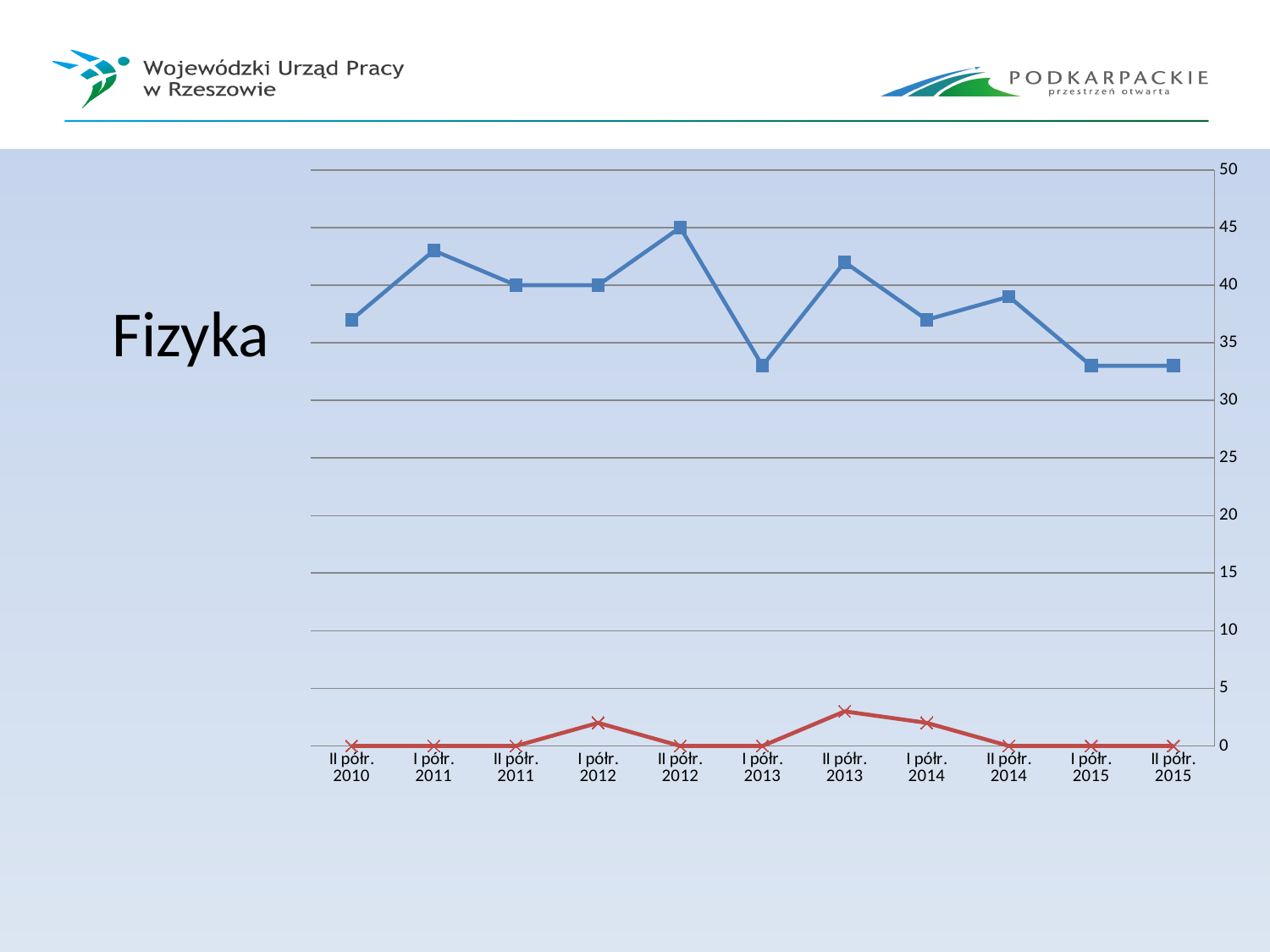

### Chart

| Category |  |  |
|---|---|---|
| II półr. 2015 | 33.0 | 0.0 |
| I półr. 2015 | 33.0 | 0.0 |
| II półr. 2014 | 39.0 | 0.0 |
| I półr. 2014 | 37.0 | 2.0 |
| II półr. 2013 | 42.0 | 3.0 |
| I półr. 2013 | 33.0 | 0.0 |
| II półr. 2012 | 45.0 | 0.0 |
| I półr. 2012 | 40.0 | 2.0 |
| II półr. 2011 | 40.0 | 0.0 |
| I półr. 2011 | 43.0 | 0.0 |
| II półr. 2010 | 37.0 | 0.0 |
# Fizyka